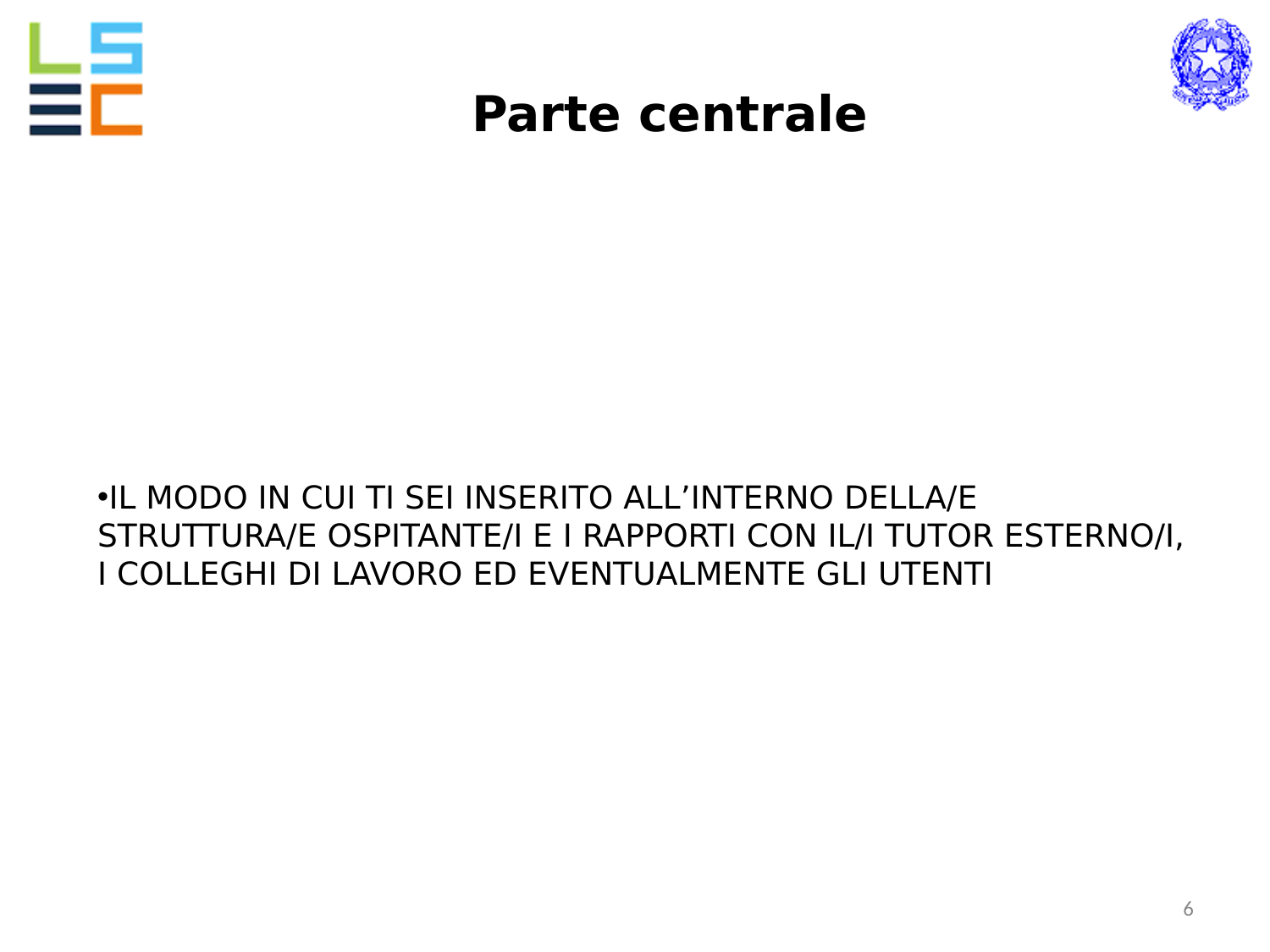

Parte centrale
IL MODO IN CUI TI SEI INSERITO ALL’INTERNO DELLA/E STRUTTURA/E OSPITANTE/I E I RAPPORTI CON IL/I TUTOR ESTERNO/I, I COLLEGHI DI LAVORO ED EVENTUALMENTE GLI UTENTI

6